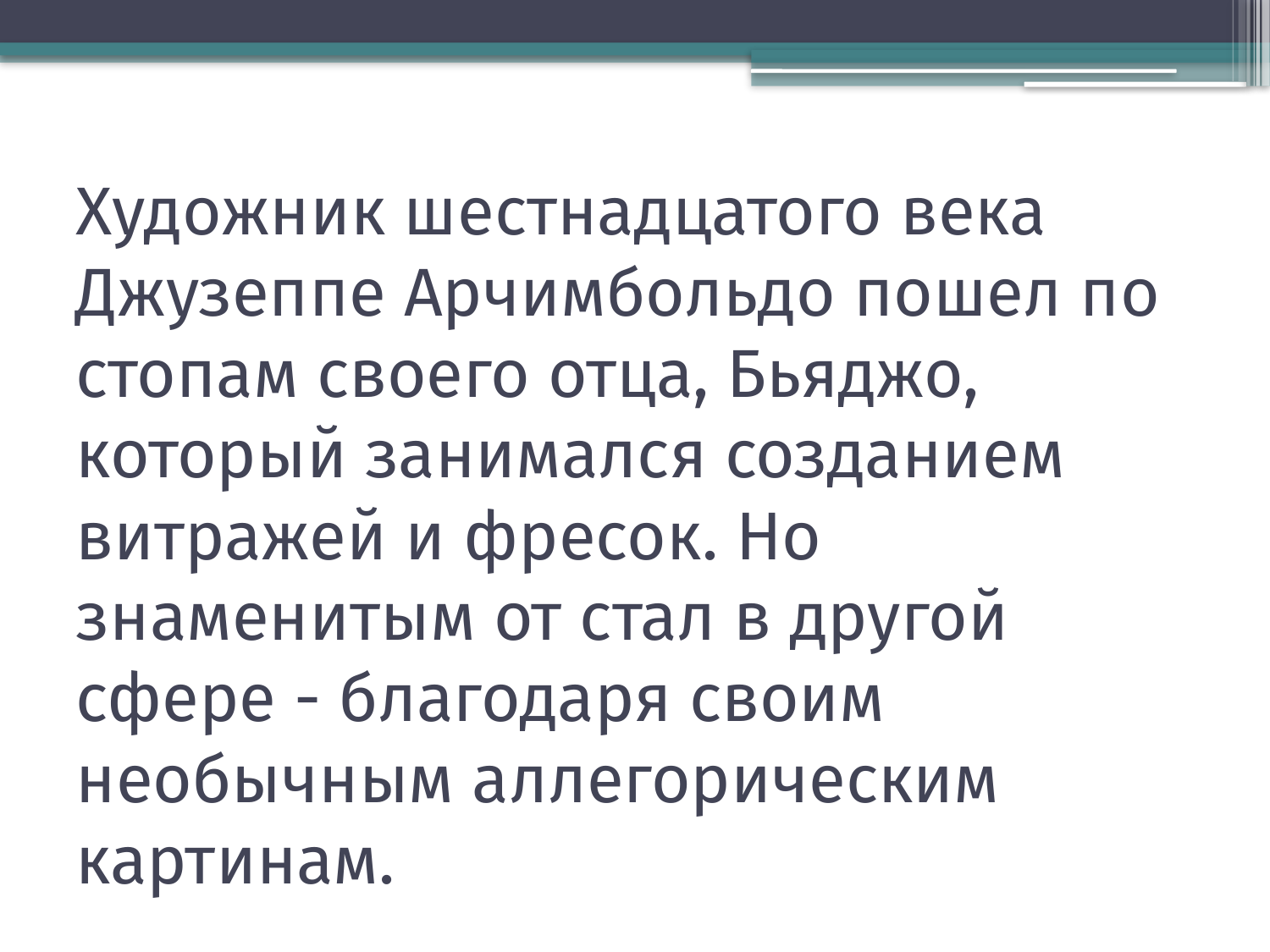

# Художник шестнадцатого века Джузеппе Арчимбольдо пошел по стопам своего отца, Бьяджо, который занимался созданием витражей и фресок. Но знаменитым от стал в другой сфере - благодаря своим необычным аллегорическим картинам.